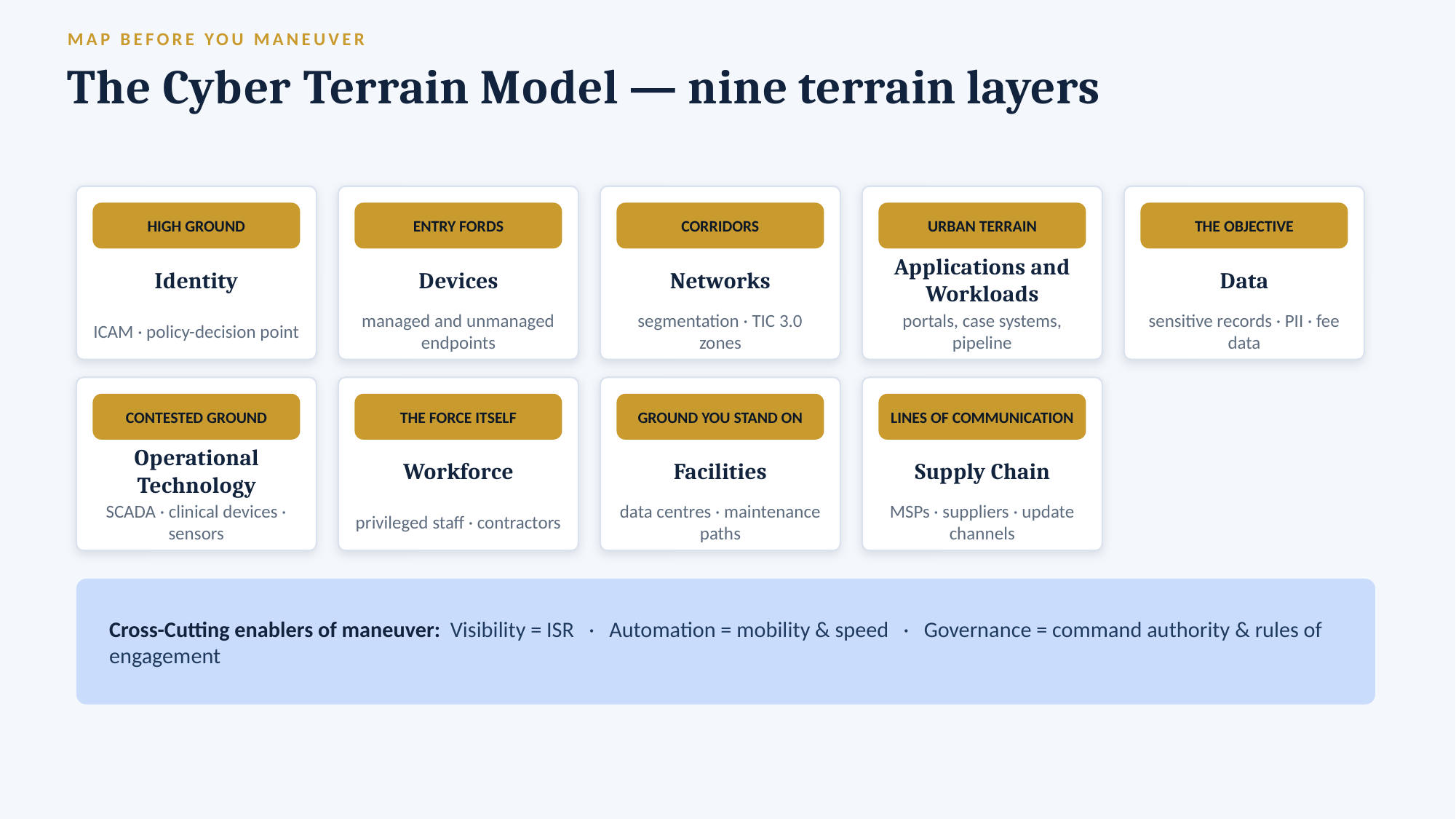

MAP BEFORE YOU MANEUVER
The Cyber Terrain Model — nine terrain layers

HIGH GROUND

ENTRY FORDS

CORRIDORS

URBAN TERRAIN

THE OBJECTIVE
Identity
Devices
Networks
Applications and Workloads
Data
ICAM · policy-decision point
managed and unmanaged endpoints
segmentation · TIC 3.0 zones
portals, case systems, pipeline
sensitive records · PII · fee data

CONTESTED GROUND

THE FORCE ITSELF

GROUND YOU STAND ON

LINES OF COMMUNICATION
Operational Technology
Workforce
Facilities
Supply Chain
SCADA · clinical devices · sensors
privileged staff · contractors
data centres · maintenance paths
MSPs · suppliers · update channels

Cross-Cutting enablers of maneuver:  Visibility = ISR   ·   Automation = mobility & speed   ·   Governance = command authority & rules of engagement